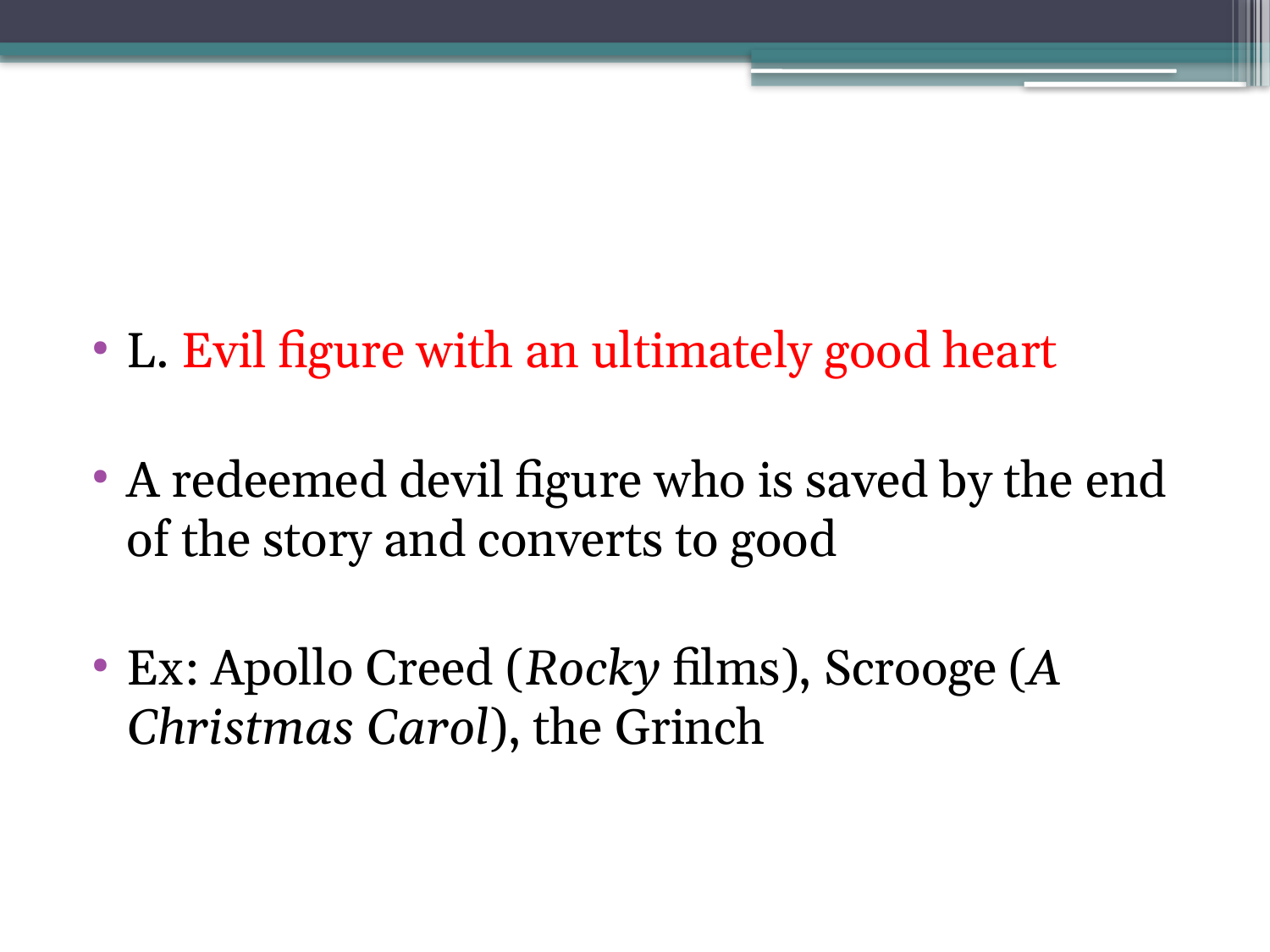

#
L. Evil figure with an ultimately good heart

A redeemed devil figure who is saved by the end of the story and converts to good

Ex: Apollo Creed (Rocky films), Scrooge (A Christmas Carol), the Grinch